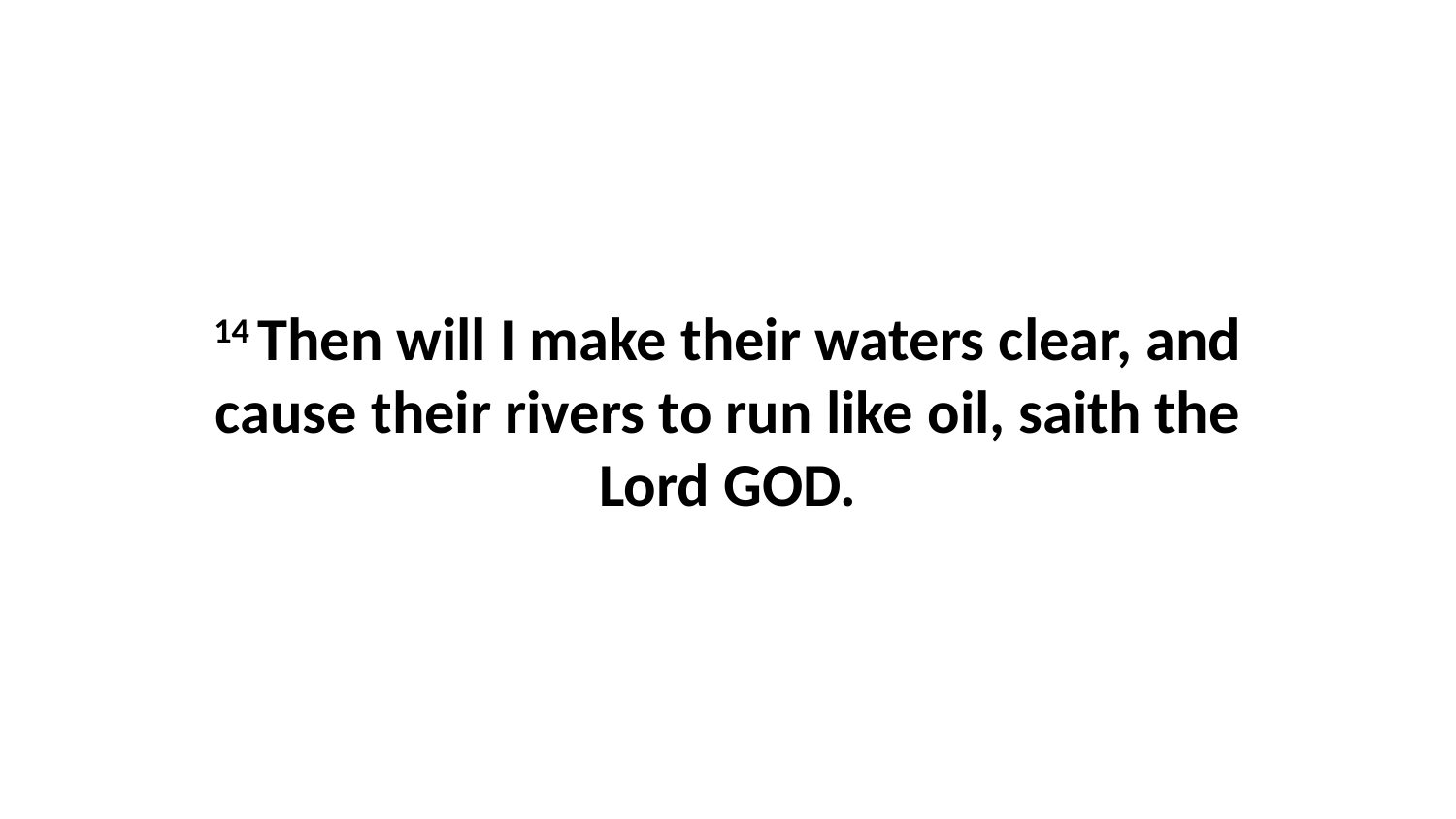

14 Then will I make their waters clear, and cause their rivers to run like oil, saith the Lord GOD.